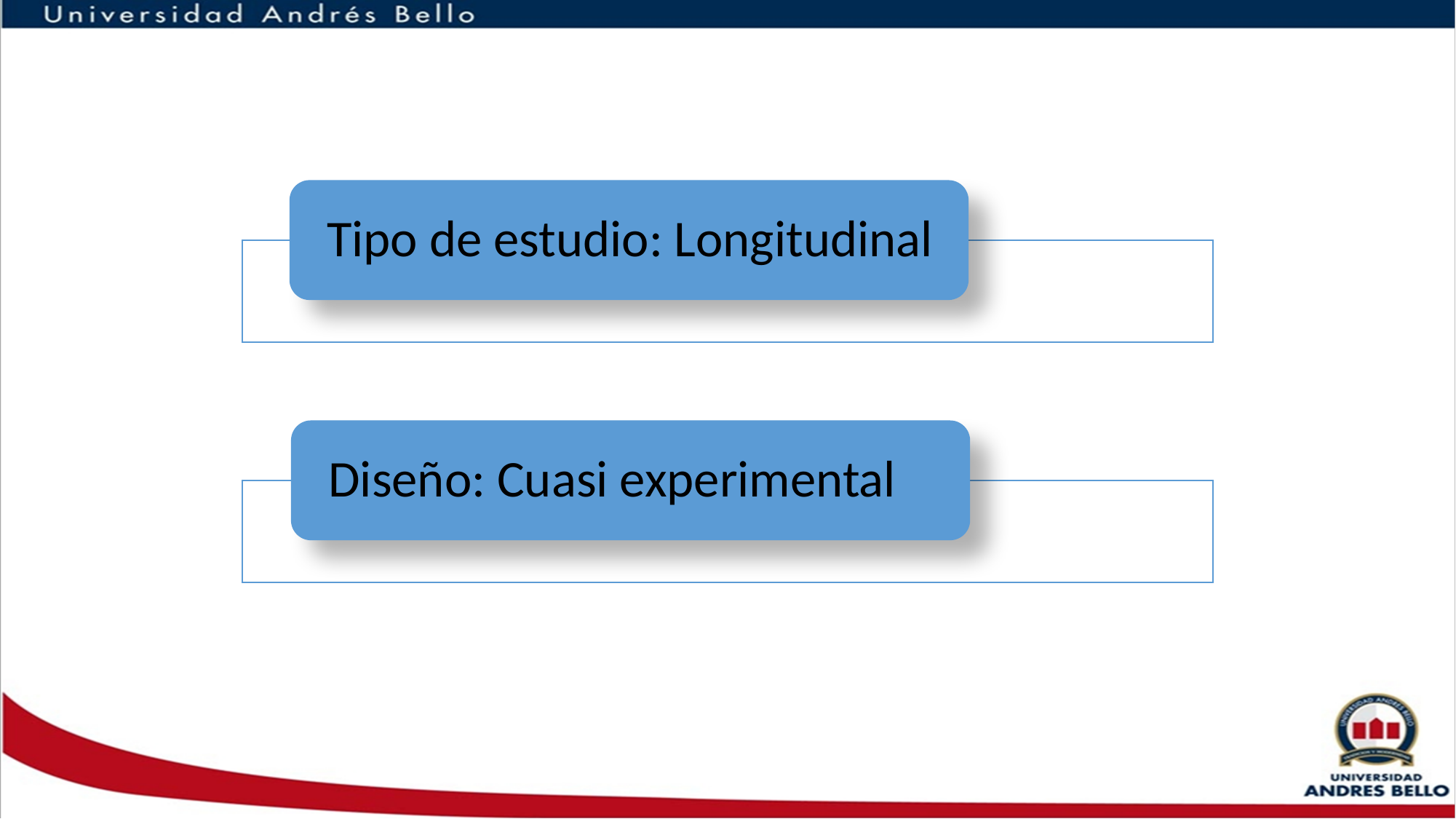

Tipo de estudio: Longitudinal
Diseño: Cuasi experimental